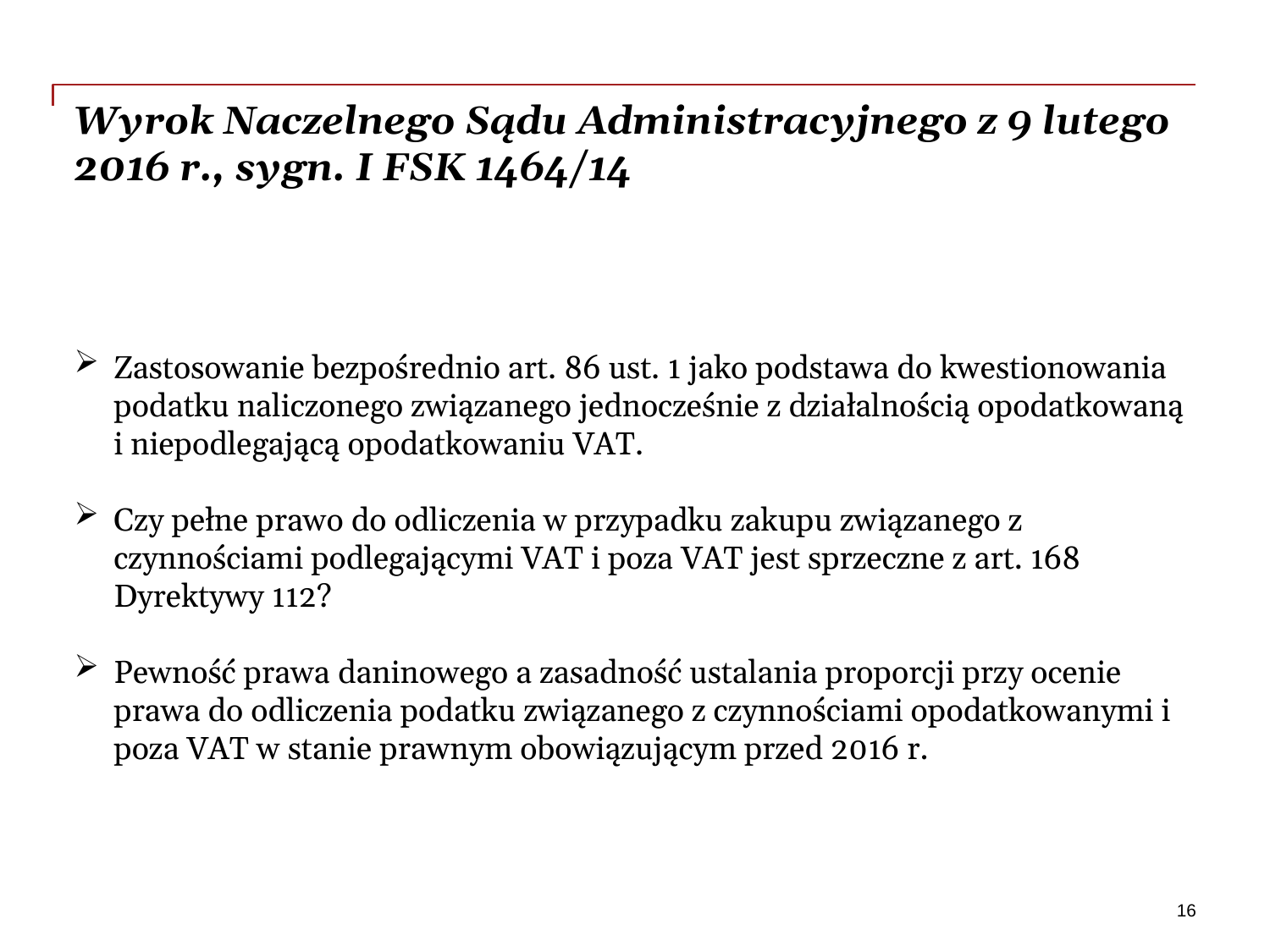

# Wyrok Naczelnego Sądu Administracyjnego z 9 lutego 2016 r., sygn. I FSK 1464/14
  –

Zastosowanie bezpośrednio art. 86 ust. 1 jako podstawa do kwestionowania podatku naliczonego związanego jednocześnie z działalnością opodatkowaną i niepodlegającą opodatkowaniu VAT.

Czy pełne prawo do odliczenia w przypadku zakupu związanego z czynnościami podlegającymi VAT i poza VAT jest sprzeczne z art. 168 Dyrektywy 112?

Pewność prawa daninowego a zasadność ustalania proporcji przy ocenie prawa do odliczenia podatku związanego z czynnościami opodatkowanymi i poza VAT w stanie prawnym obowiązującym przed 2016 r.

16